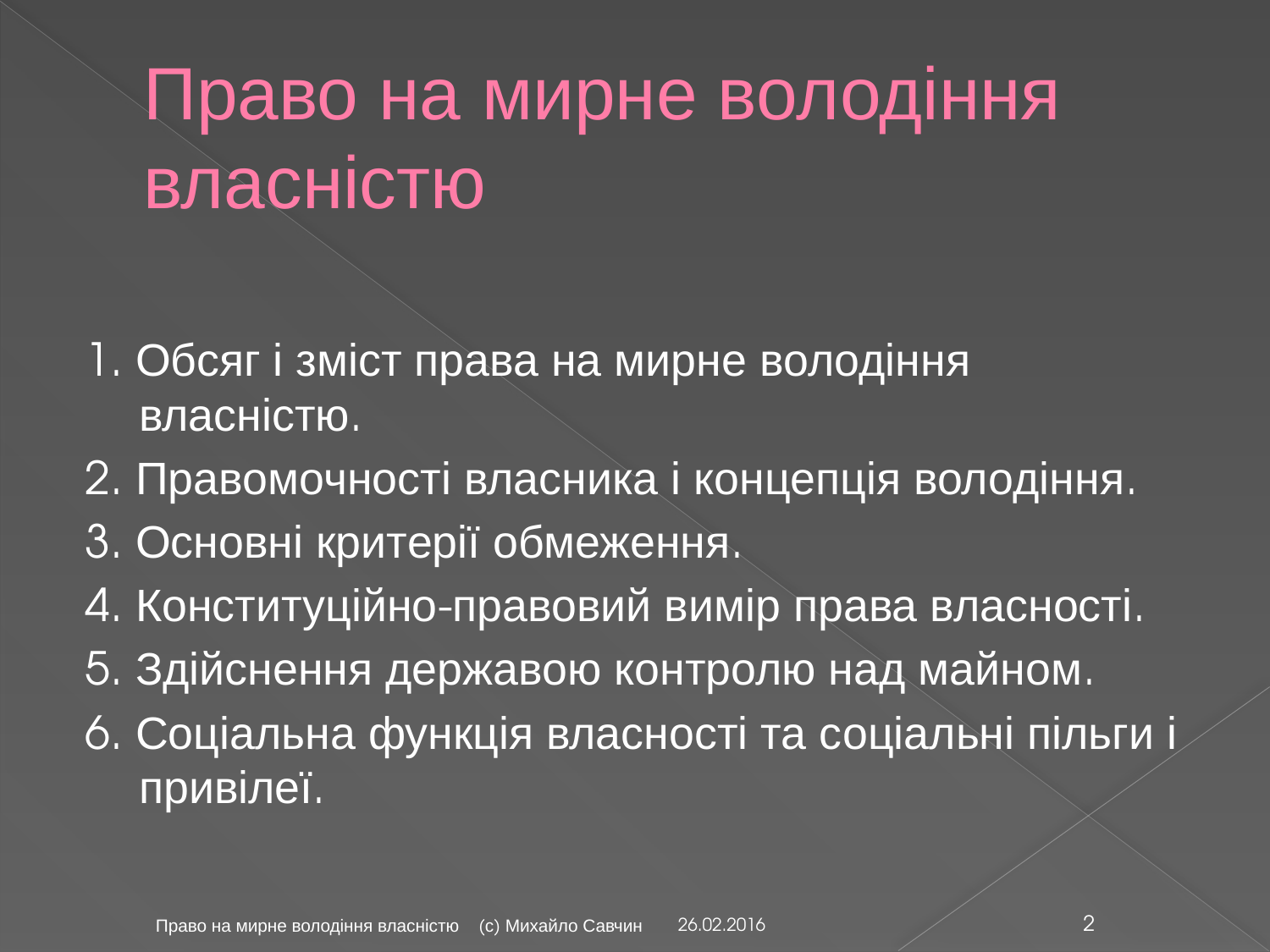

# Право на мирне володіння власністю

1. Обсяг і зміст права на мирне володіння власністю.
2. Правомочності власника і концепція володіння.
3. Основні критерії обмеження.
4. Конституційно-правовий вимір права власності.
5. Здійснення державою контролю над майном.
6. Соціальна функція власності та соціальні пільги і привілеї.

26.02.2016
Право на мирне володіння власністю    (с) Михайло Савчин
2